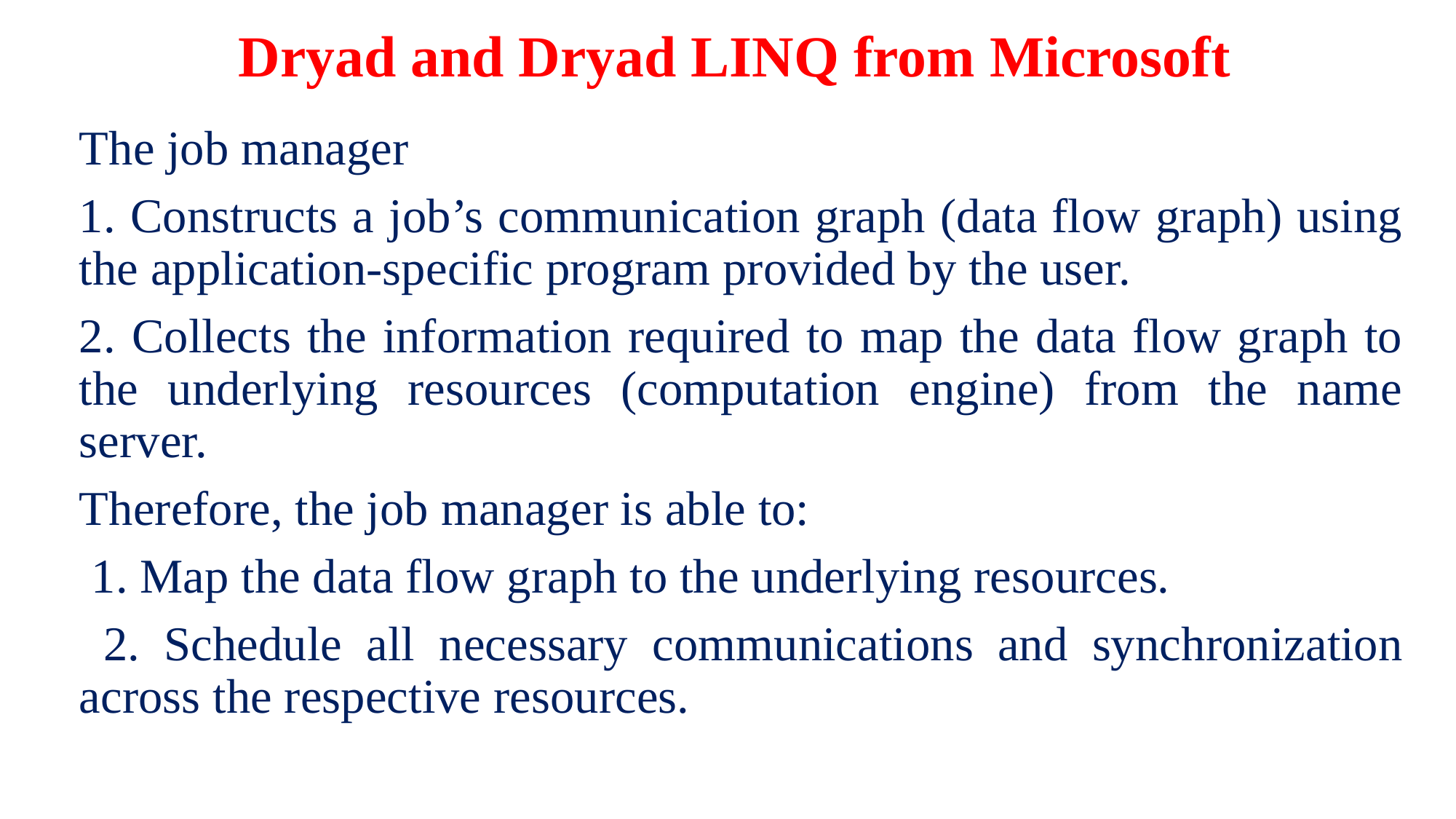

# Dryad and Dryad LINQ from Microsoft
The job manager
1. Constructs a job’s communication graph (data flow graph) using the application-specific program provided by the user.
2. Collects the information required to map the data flow graph to the underlying resources (computation engine) from the name server.
Therefore, the job manager is able to:
 1. Map the data flow graph to the underlying resources.
 2. Schedule all necessary communications and synchronization across the respective resources.